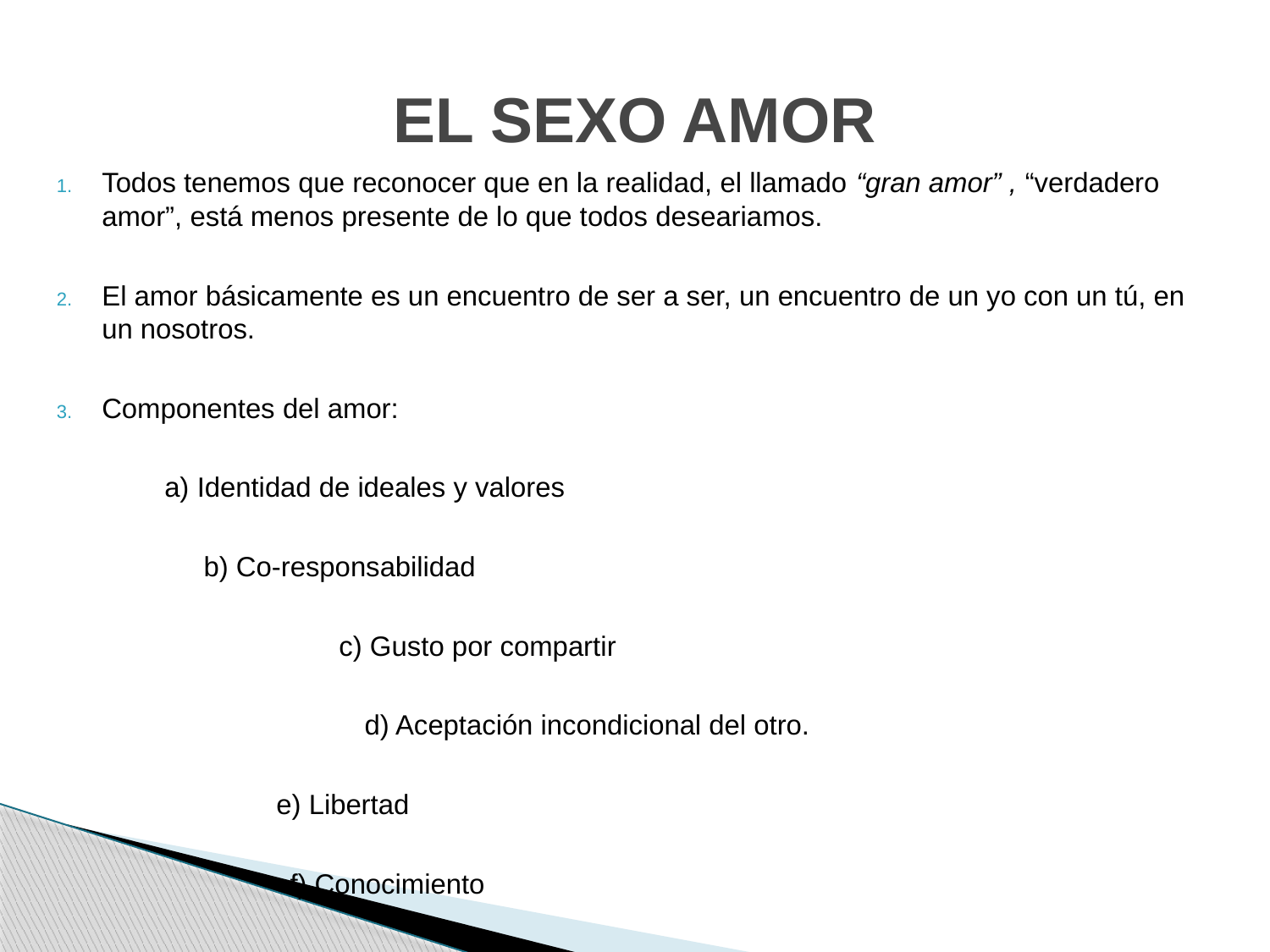

# EL SEXO AMOR
Todos tenemos que reconocer que en la realidad, el llamado “gran amor” , “verdadero amor”, está menos presente de lo que todos deseariamos.

El amor básicamente es un encuentro de ser a ser, un encuentro de un yo con un tú, en un nosotros.

Componentes del amor:

		        a) Identidad de ideales y valores

		             b) Co-responsabilidad

	   	                c) Gusto por compartir

	     	      	     d) Aceptación incondicional del otro.

     		        	        e) Libertad

		                        f) Conocimiento